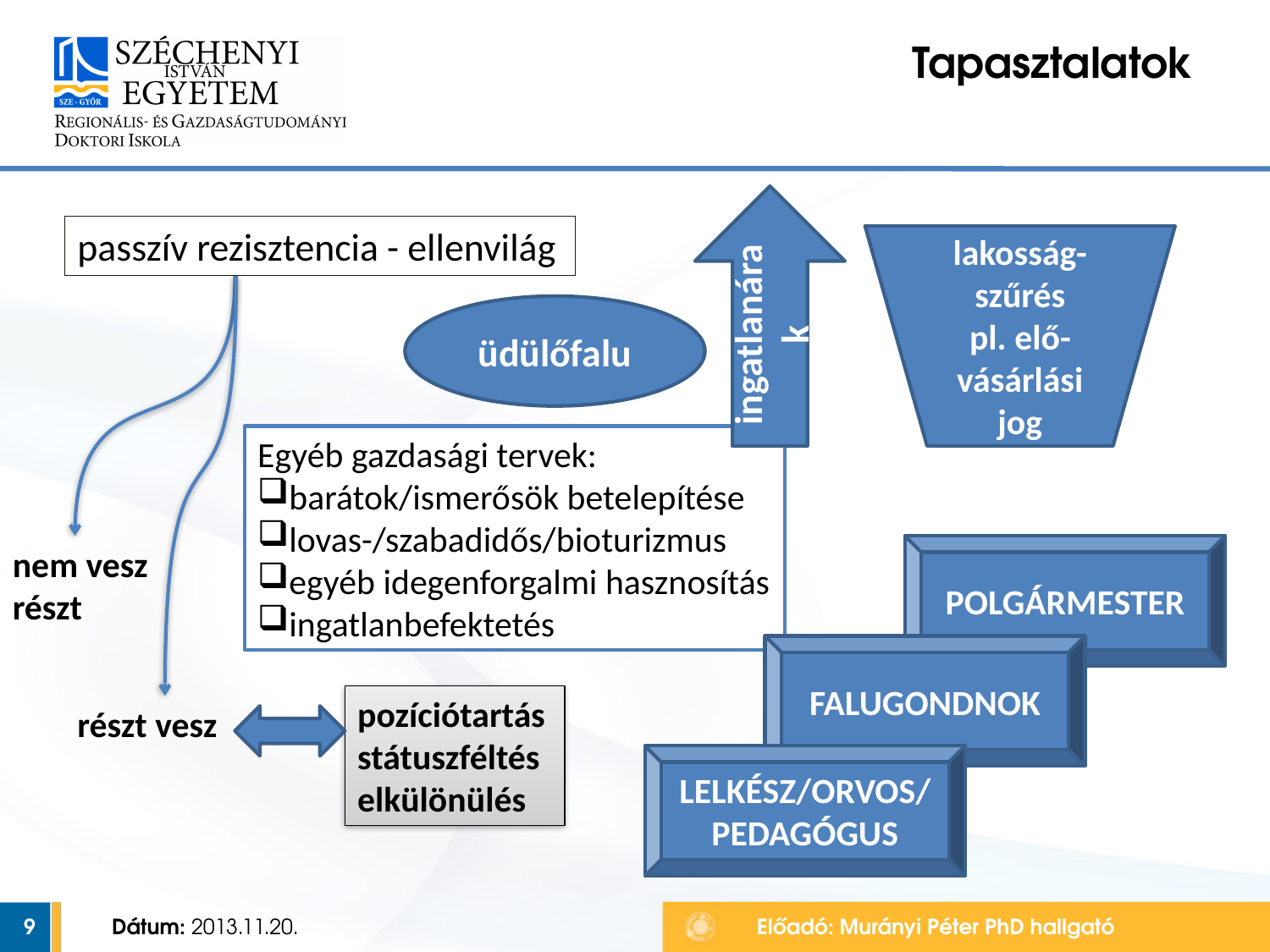

# Tapasztalatok
ingatlanárak
passzív rezisztencia - ellenvilág
lakosság-szűrés
pl. elő-vásárlási jog
üdülőfalu
Egyéb gazdasági tervek:
barátok/ismerősök betelepítése
lovas-/szabadidős/bioturizmus
egyéb idegenforgalmi hasznosítás
ingatlanbefektetés
nem vesz részt
POLGÁRMESTER
FALUGONDNOK
pozíciótartás
státuszféltés
elkülönülés
részt vesz

LELKÉSZ/ORVOS/ PEDAGÓGUS
9
Dátum: 2013.11.20.
Előadó: Murányi Péter PhD hallgató